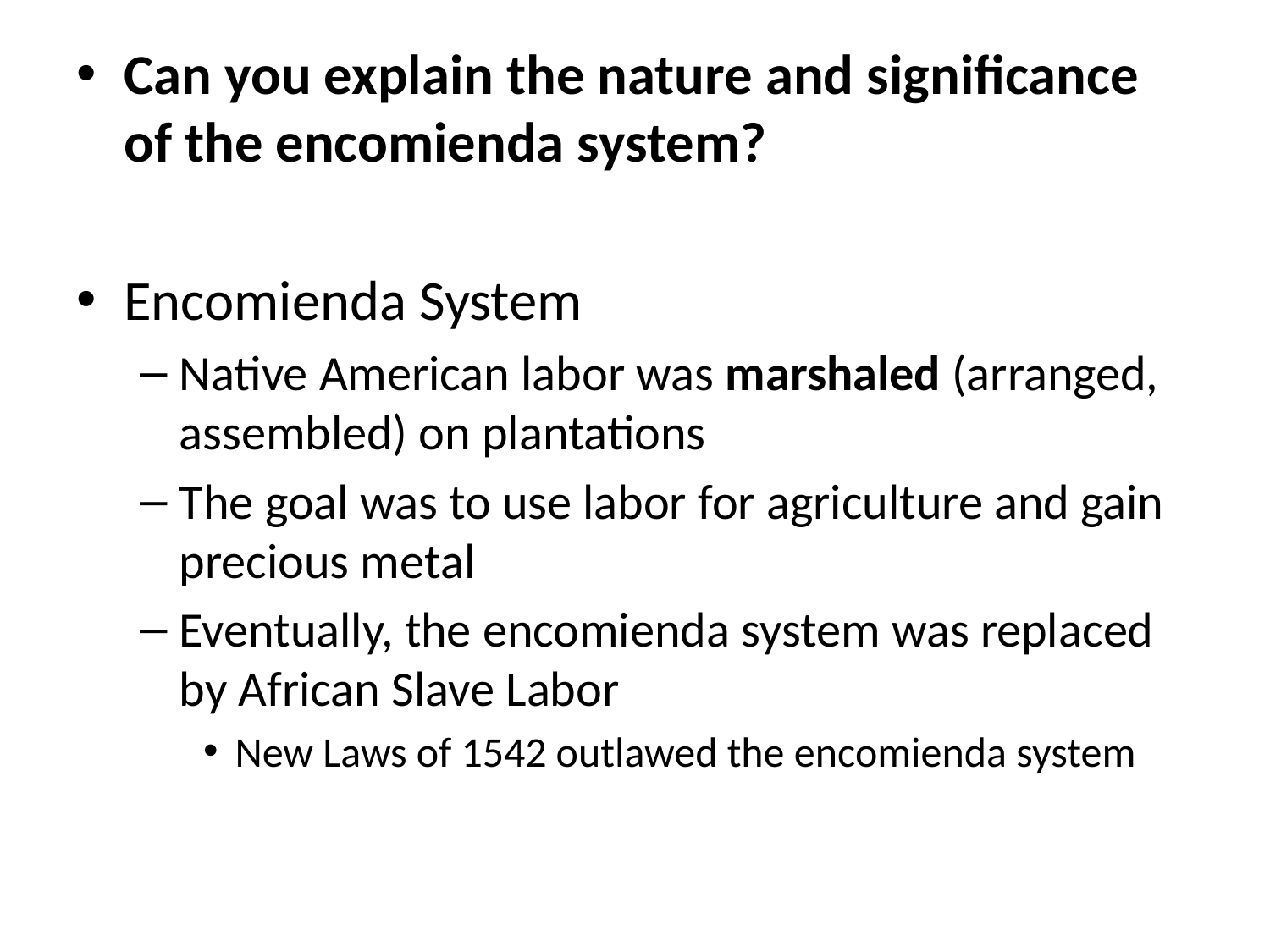

Can you explain the nature and significance of the encomienda system?

Encomienda System
Native American labor was marshaled (arranged, assembled) on plantations
The goal was to use labor for agriculture and gain precious metal
Eventually, the encomienda system was replaced by African Slave Labor
New Laws of 1542 outlawed the encomienda system